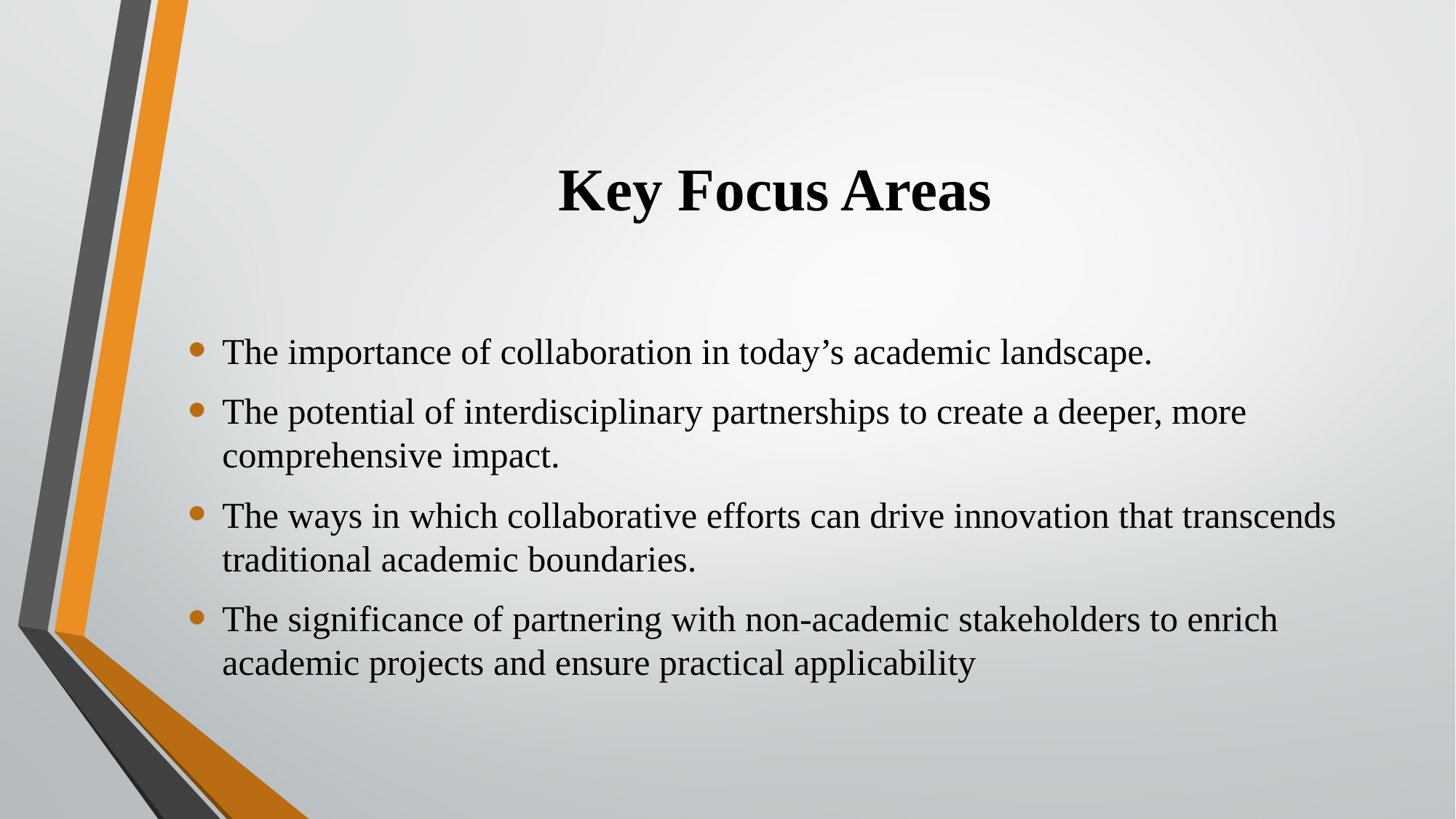

# Key Focus Areas
The importance of collaboration in today’s academic landscape.
The potential of interdisciplinary partnerships to create a deeper, more comprehensive impact.
The ways in which collaborative efforts can drive innovation that transcends traditional academic boundaries.
The significance of partnering with non-academic stakeholders to enrich academic projects and ensure practical applicability